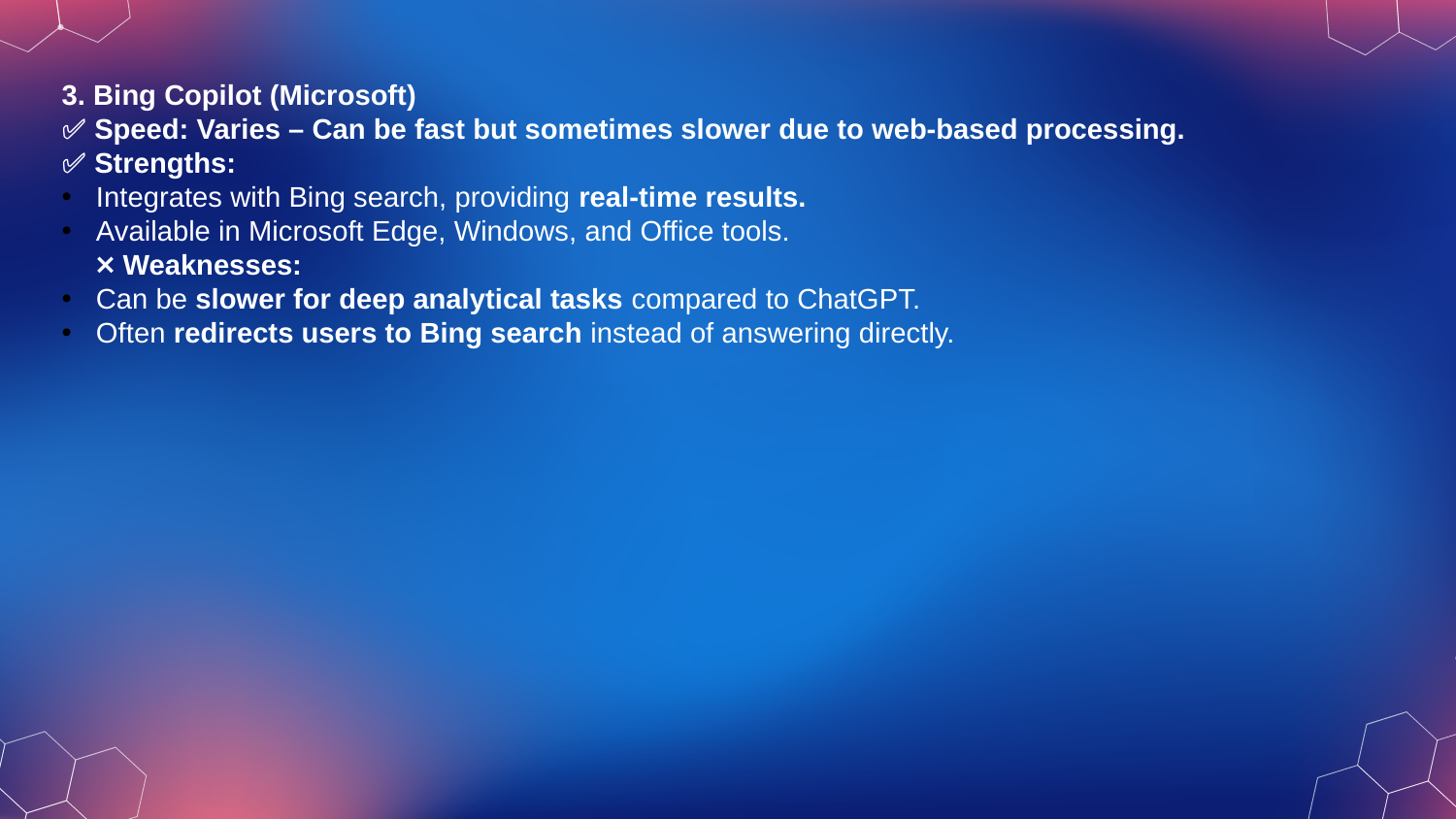

3. Bing Copilot (Microsoft)
✅ Speed: Varies – Can be fast but sometimes slower due to web-based processing.
✅ Strengths:
Integrates with Bing search, providing real-time results.
Available in Microsoft Edge, Windows, and Office tools.
❌ Weaknesses:
Can be slower for deep analytical tasks compared to ChatGPT.
Often redirects users to Bing search instead of answering directly.